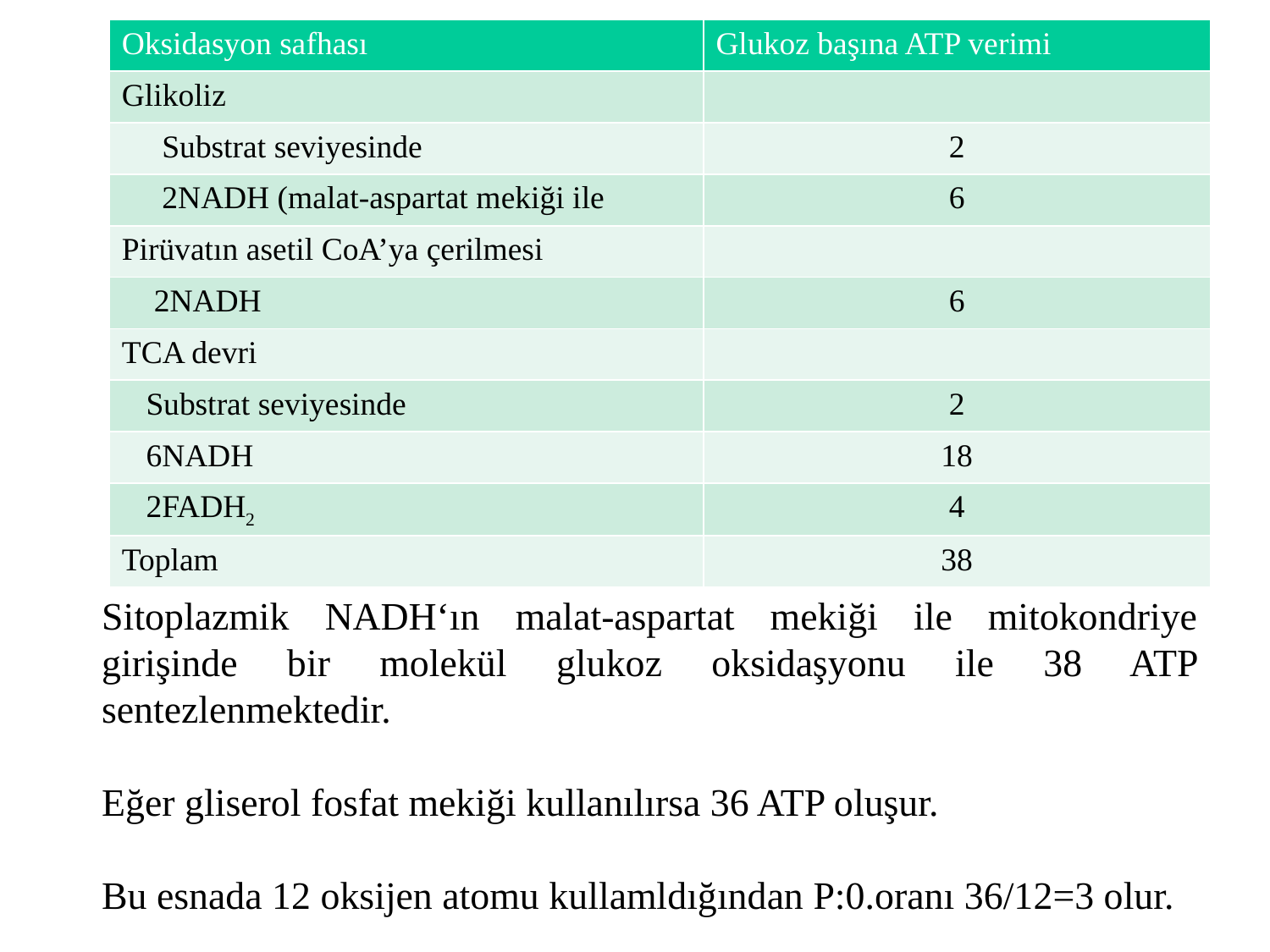

| Oksidasyon safhası | Glukoz başına ATP verimi |
| --- | --- |
| Glikoliz |  |
| Substrat seviyesinde | 2 |
| 2NADH (malat-aspartat mekiği ile | 6 |
| Pirüvatın asetil CoA’ya çerilmesi |  |
| 2NADH | 6 |
| TCA devri |  |
| Substrat seviyesinde | 2 |
| 6NADH | 18 |
| 2FADH2 | 4 |
| Toplam | 38 |
Sitoplazmik NADH‘ın malat-aspartat mekiği ile mitokondriye girişinde bir molekül glukoz oksidaşyonu ile 38 ATP sentezlenmektedir.

Eğer gliserol fosfat mekiği kullanılırsa 36 ATP oluşur.

Bu esnada 12 oksijen atomu kullamldığından P:0.oranı 36/12=3 olur.